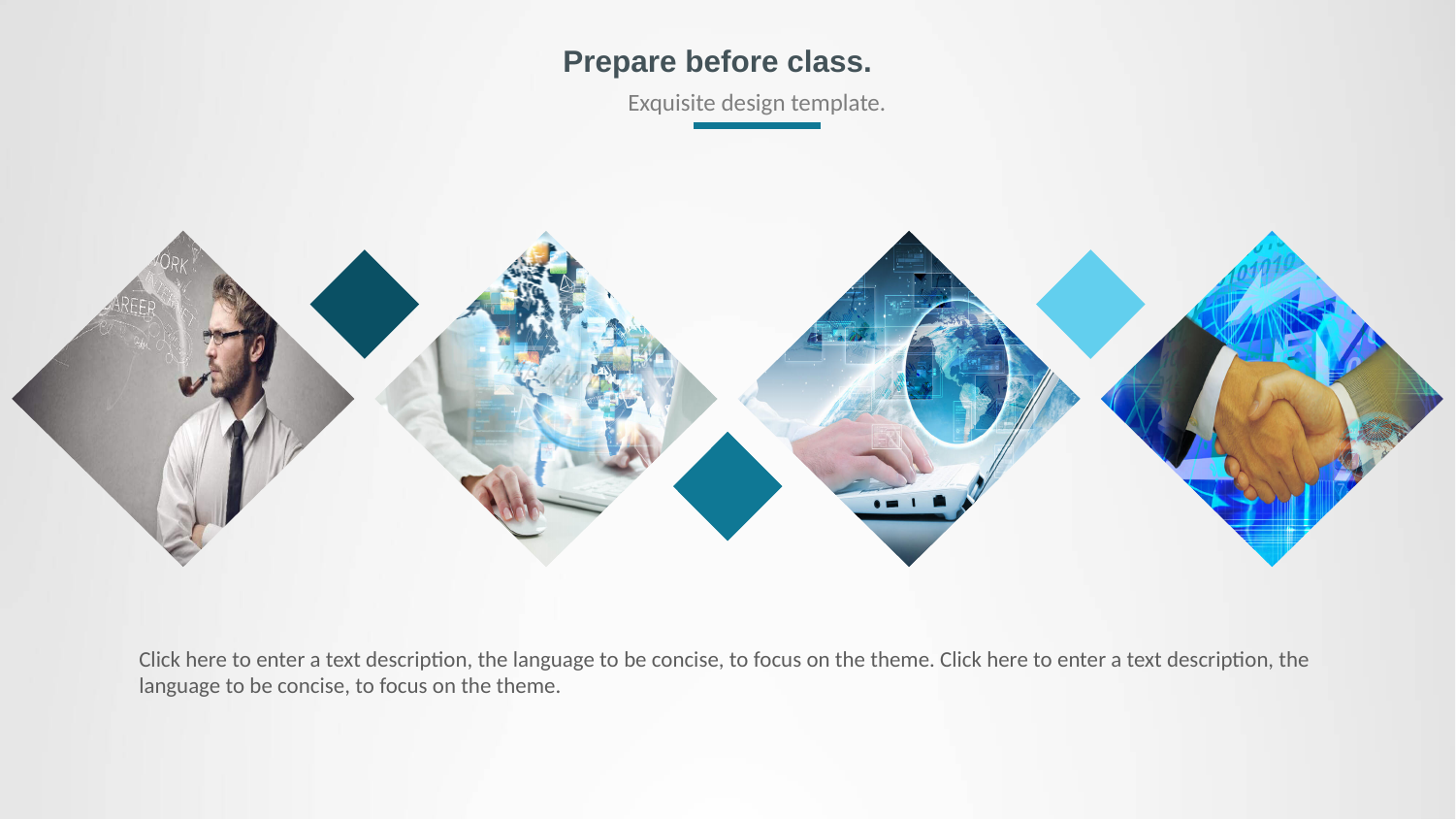

Prepare before class.
Exquisite design template.

Click here to enter a text description, the language to be concise, to focus on the theme. Click here to enter a text description, the language to be concise, to focus on the theme.